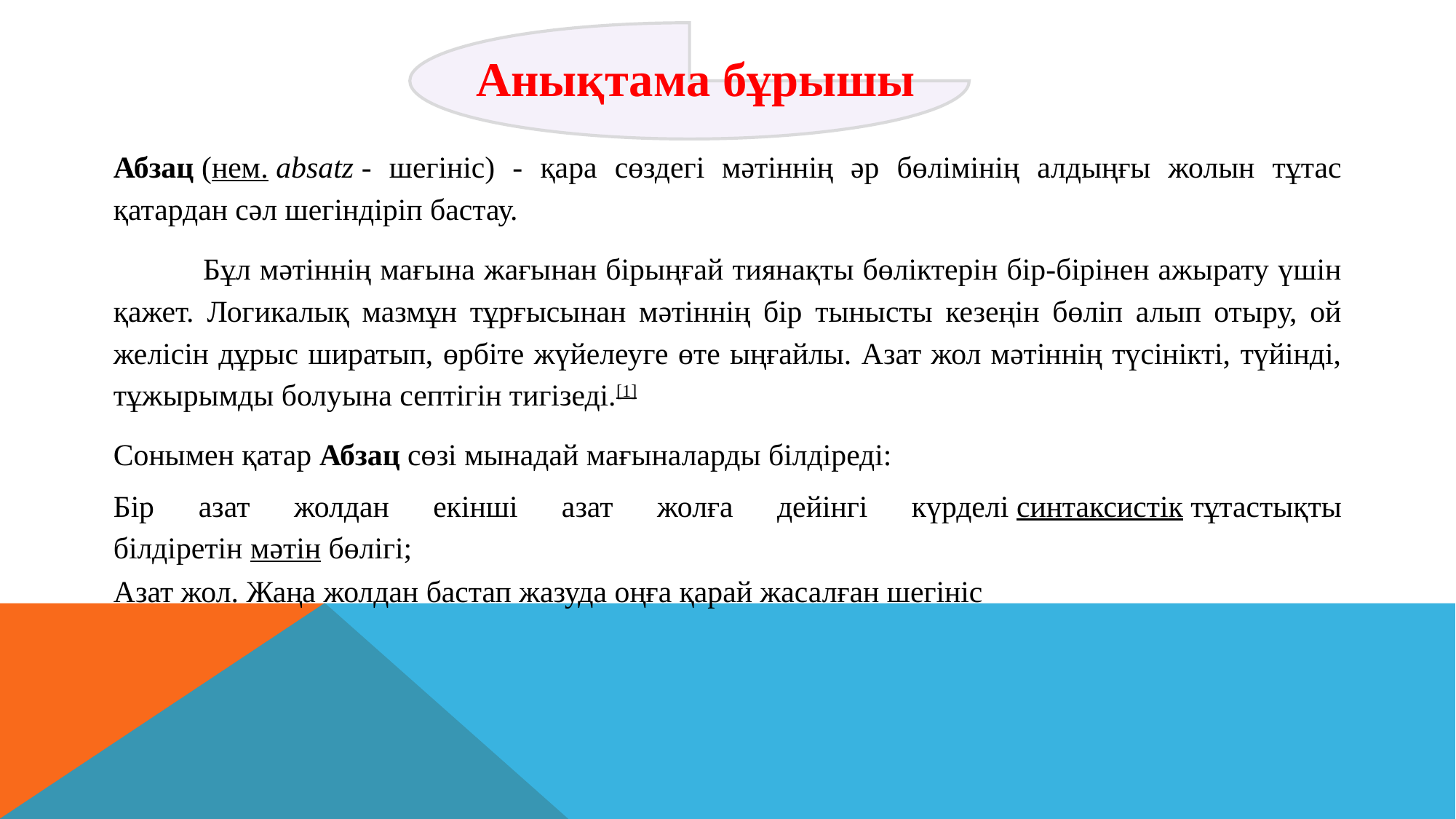

Анықтама бұрышы

Абзац (нем. absatz - шегініс) - қара сөздегі мәтіннің әр бөлімінің алдыңғы жолын тұтас қатардан сәл шегіндіріп бастау.
          Бұл мәтіннің мағына жағынан бірыңғай тиянақты бөліктерін бір-бірінен ажырату үшін қажет. Логикалық мазмұн тұрғысынан мәтіннің бір тынысты кезеңін бөліп алып отыру, ой желісін дұрыс ширатып, өрбіте жүйелеуге өте ыңғайлы. Азат жол мәтіннің түсінікті, түйінді, тұжырымды болуына септігін тигізеді.[1]
Сонымен қатар Абзац сөзі мынадай мағыналарды білдіреді:
Бір азат жолдан екінші азат жолға дейінгі күрделі синтаксистік тұтастықты білдіретін мәтін бөлігі;
Азат жол. Жаңа жолдан бастап жазуда оңға қарай жасалған шегініс